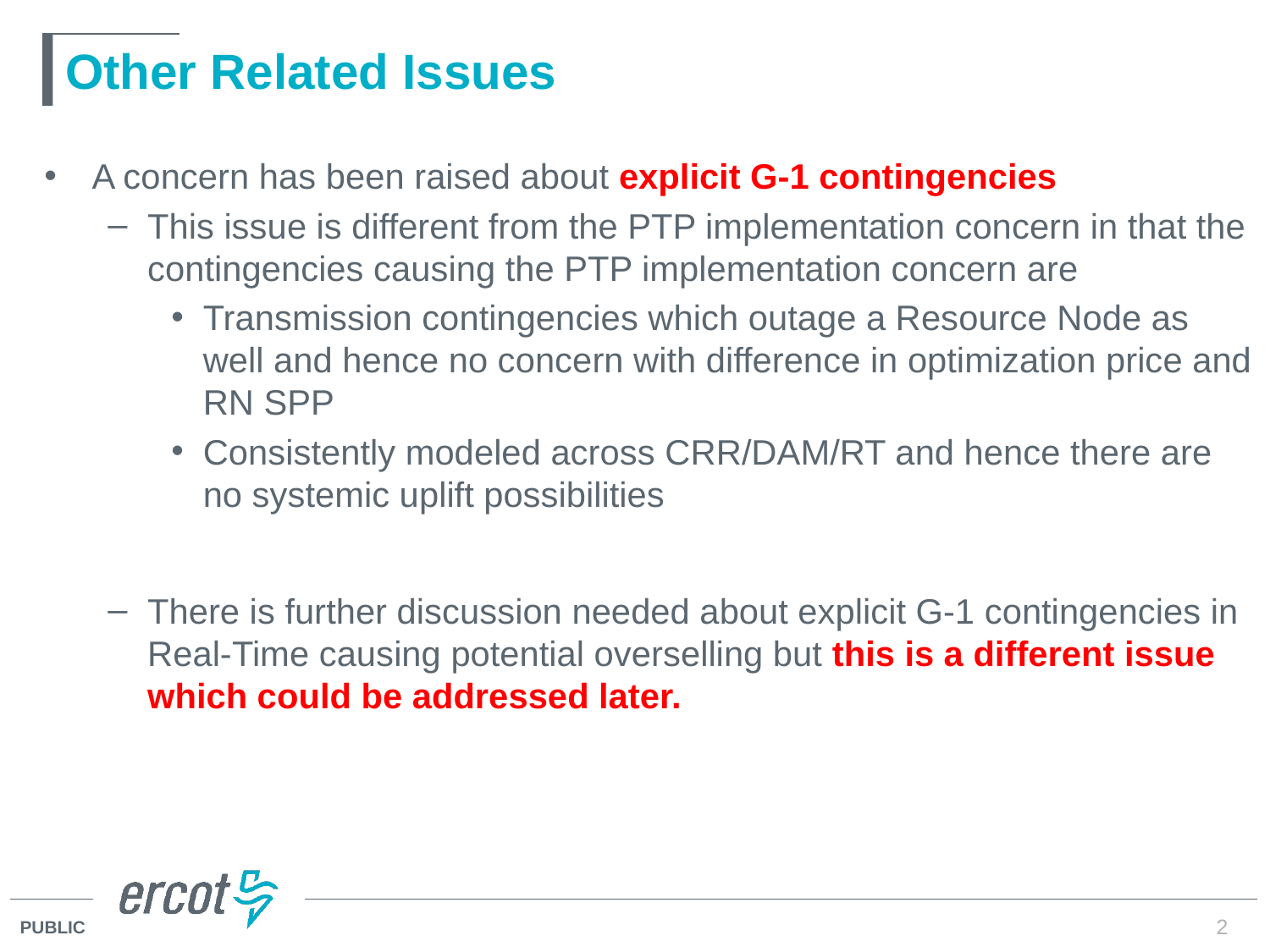

# Other Related Issues
A concern has been raised about explicit G-1 contingencies
This issue is different from the PTP implementation concern in that the contingencies causing the PTP implementation concern are
Transmission contingencies which outage a Resource Node as well and hence no concern with difference in optimization price and RN SPP
Consistently modeled across CRR/DAM/RT and hence there are no systemic uplift possibilities

There is further discussion needed about explicit G-1 contingencies in Real-Time causing potential overselling but this is a different issue which could be addressed later.

2